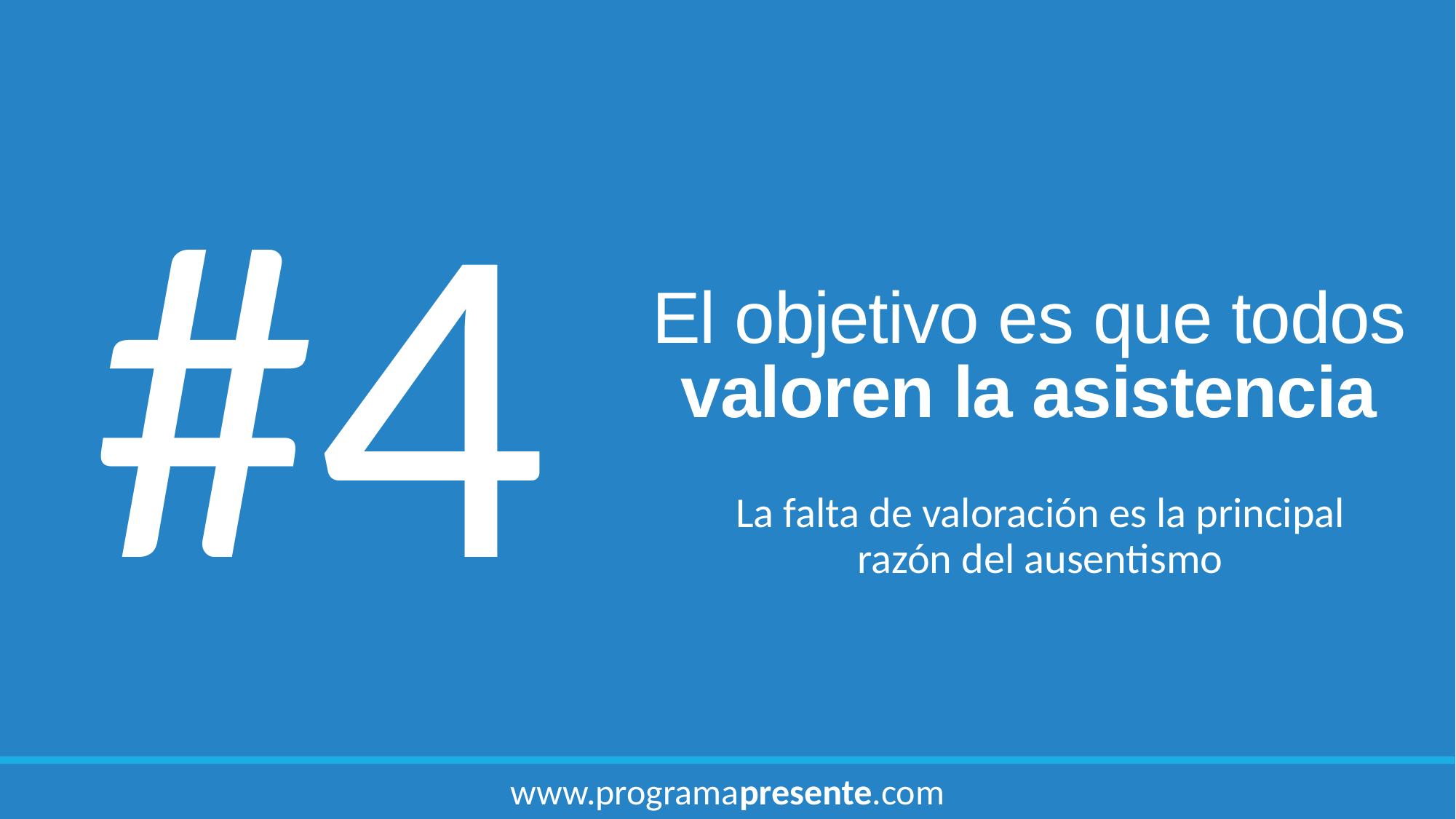

#4
El objetivo es que todos valoren la asistencia
La falta de valoración es la principal razón del ausentismo
www.programapresente.com